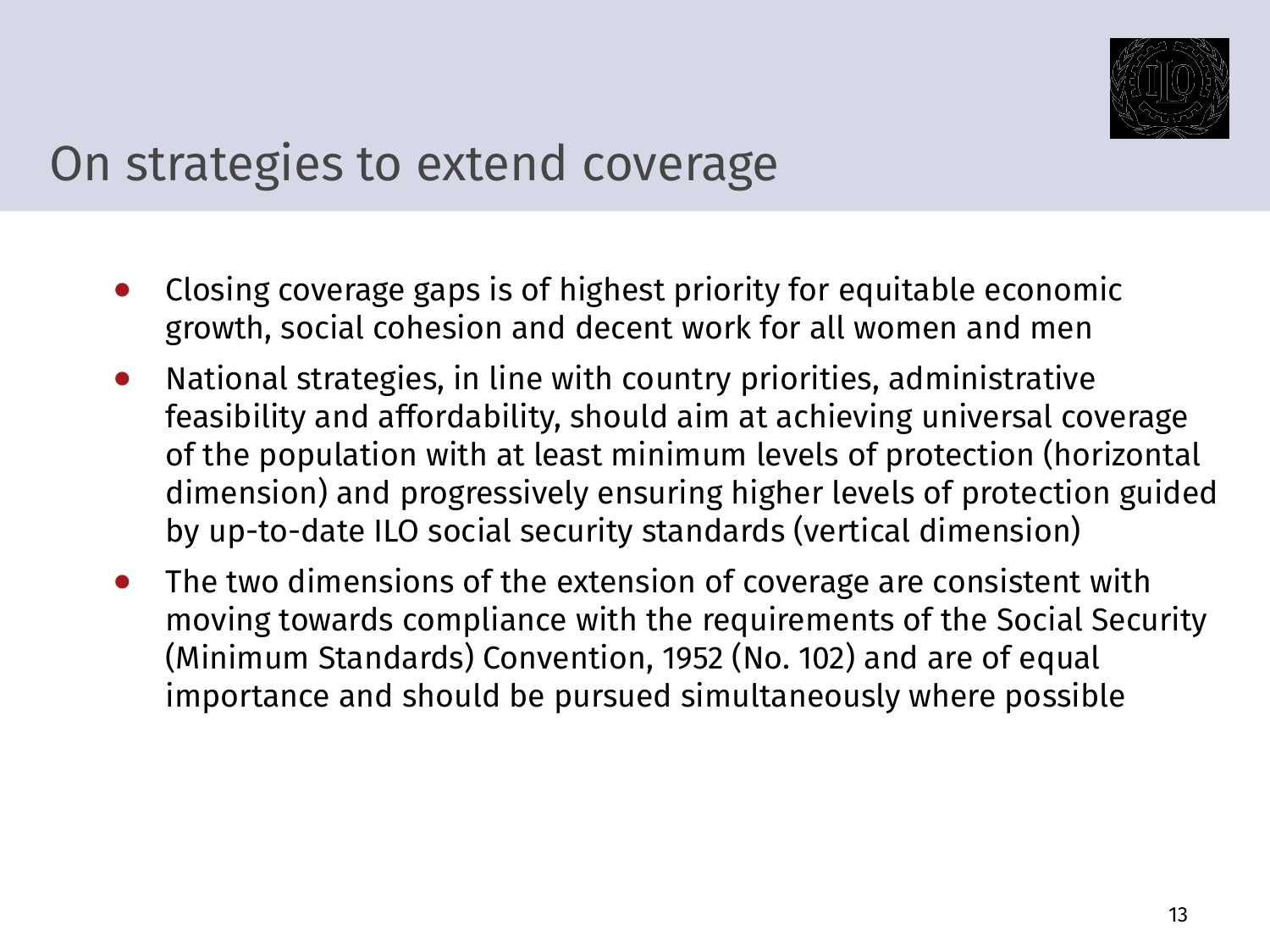

# On strategies to extend coverage
Closing coverage gaps is of highest priority for equitable economic growth, social cohesion and decent work for all women and men
National strategies, in line with country priorities, administrative feasibility and affordability, should aim at achieving universal coverage of the population with at least minimum levels of protection (horizontal dimension) and progressively ensuring higher levels of protection guided by up-to-date ILO social security standards (vertical dimension)
The two dimensions of the extension of coverage are consistent with moving towards compliance with the requirements of the Social Security (Minimum Standards) Convention, 1952 (No. 102) and are of equal importance and should be pursued simultaneously where possible
13